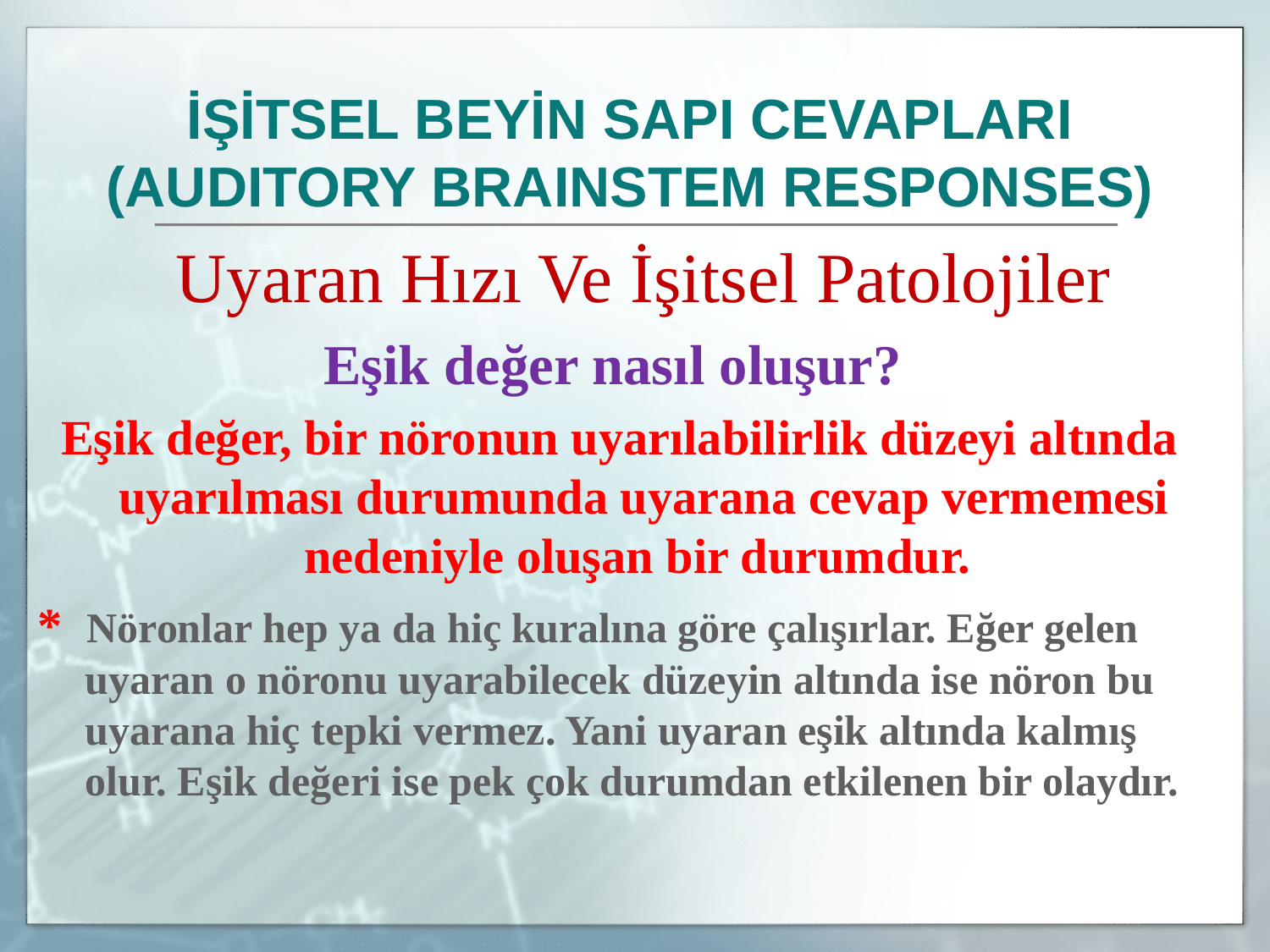

İŞİTSEL BEYİN SAPI CEVAPLARI
(AUDITORY BRAINSTEM RESPONSES)
	Uyaran Hızı Ve İşitsel Patolojiler
Eşik değer nasıl oluşur?
Eşik değer, bir nöronun uyarılabilirlik düzeyi altında uyarılması durumunda uyarana cevap vermemesi nedeniyle oluşan bir durumdur.
*  Nöronlar hep ya da hiç kuralına göre çalışırlar. Eğer gelen uyaran o nöronu uyarabilecek düzeyin altında ise nöron bu uyarana hiç tepki vermez. Yani uyaran eşik altında kalmış olur. Eşik değeri ise pek çok durumdan etkilenen bir olaydır.